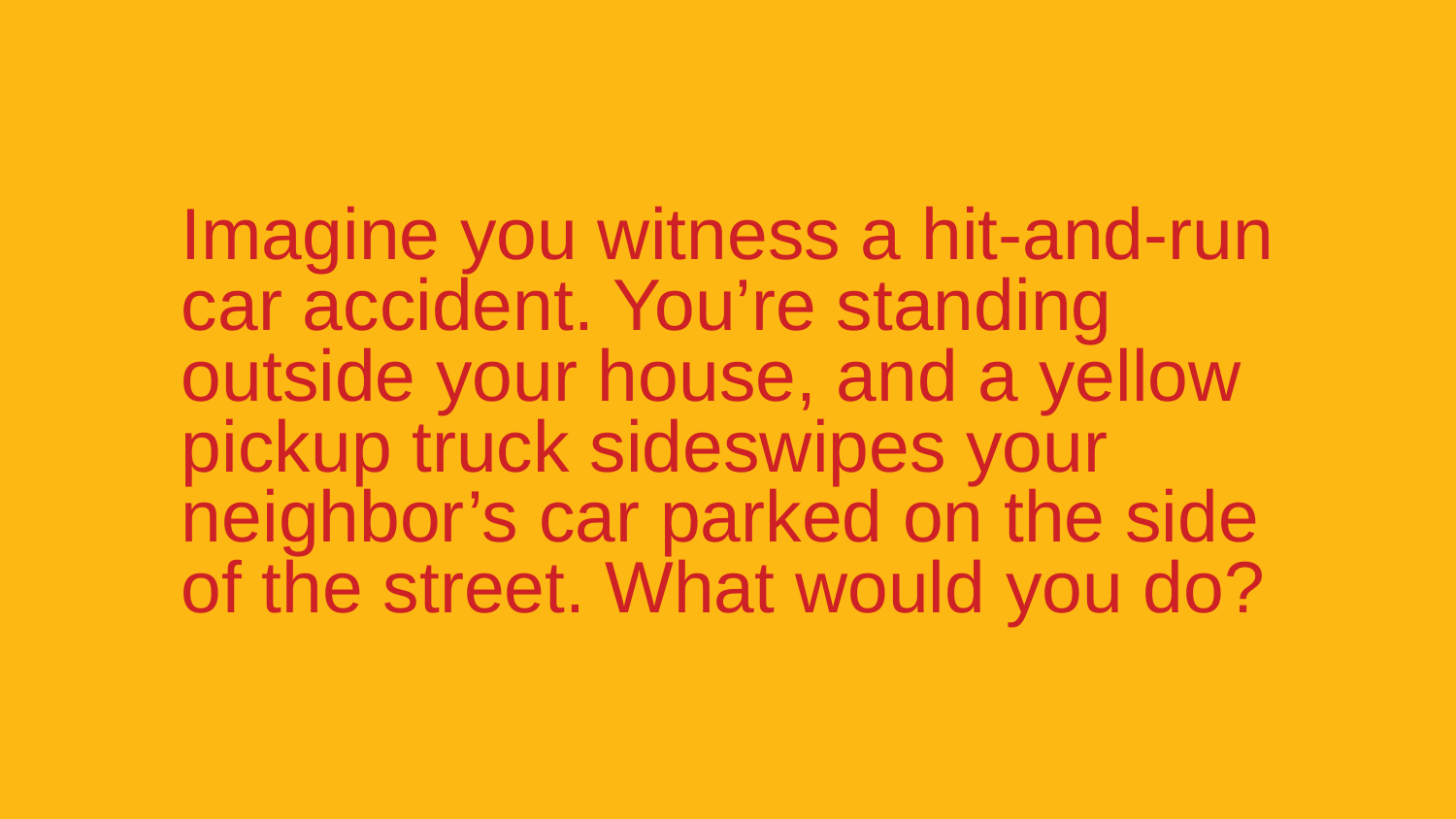

Imagine you witness a hit-and-run car accident. You’re standing outside your house, and a yellow pickup truck sideswipes your neighbor’s car parked on the side of the street. What would you do?